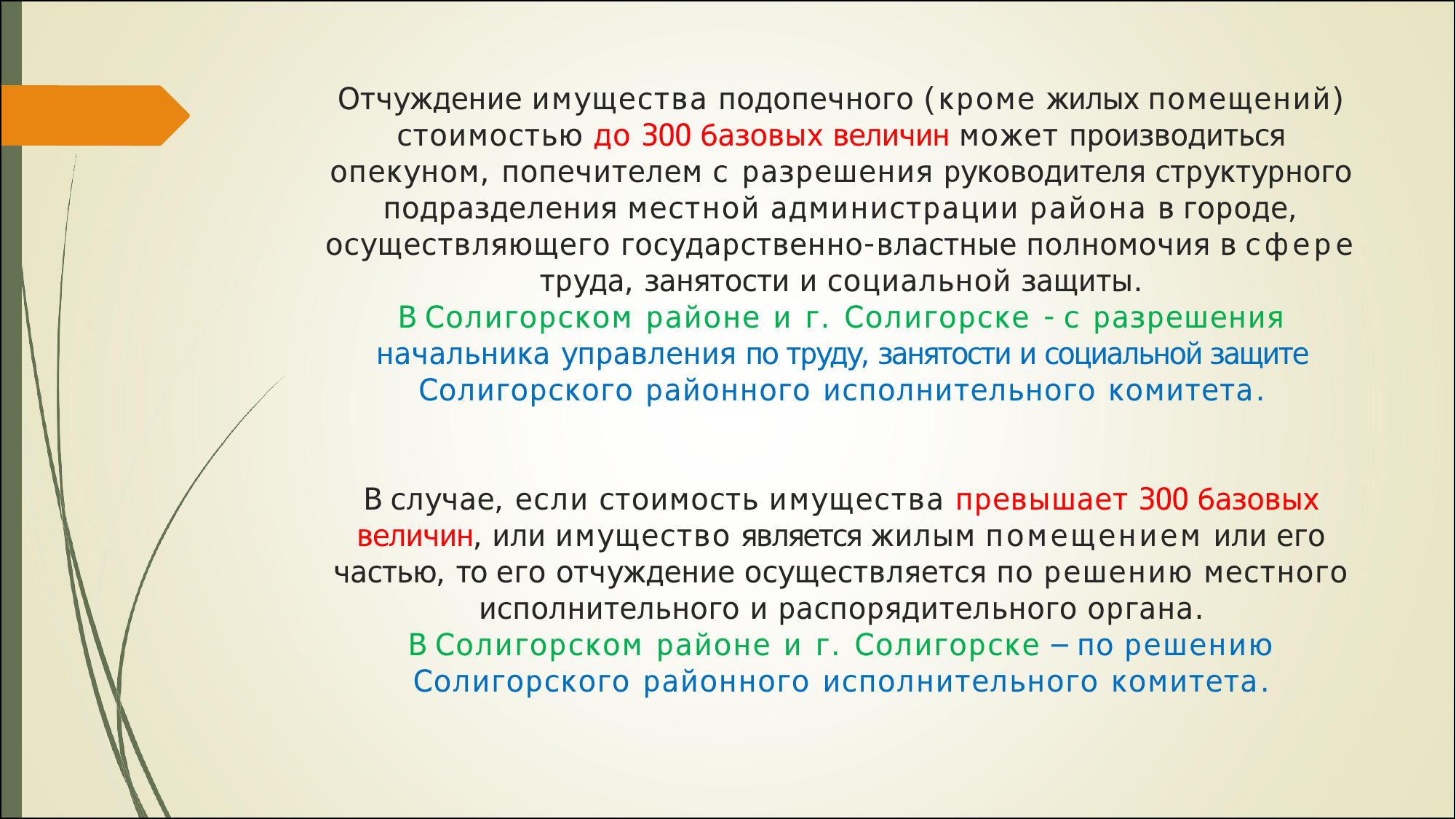

Отчуждение имущества подопечного (кроме жилых помещений)
стоимостью до 300 базовых величин может производиться
опекуном, попечителем с разрешения руководителя структурного подразделения местной администрации района в городе, осуществляющего государственно-властные полномочия в сфере труда, занятости и социальной защиты.
В Солигорском районе и г. Солигорске - с разрешения начальника управления по труду, занятости и социальной защите Солигорского районного исполнительного комитета.

В случае, если стоимость имущества превышает 300 базовых величин, или имущество является жилым помещением или его частью, то его отчуждение осуществляется по решению местного исполнительного и распорядительного органа.
В Солигорском районе и г. Солигорске – по решению Солигорского районного исполнительного комитета.